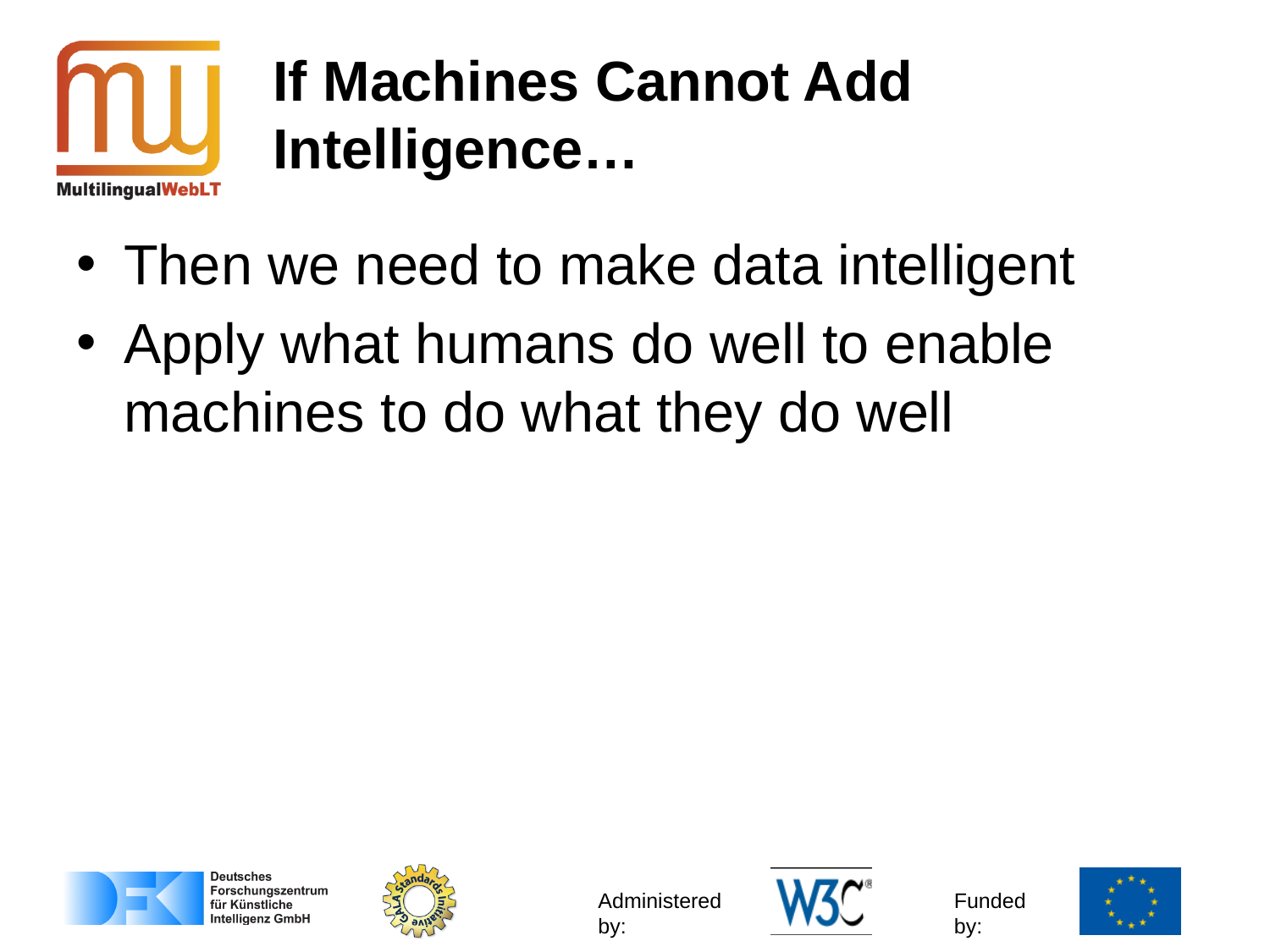

# If Machines Cannot Add Intelligence…
Then we need to make data intelligent
Apply what humans do well to enable machines to do what they do well